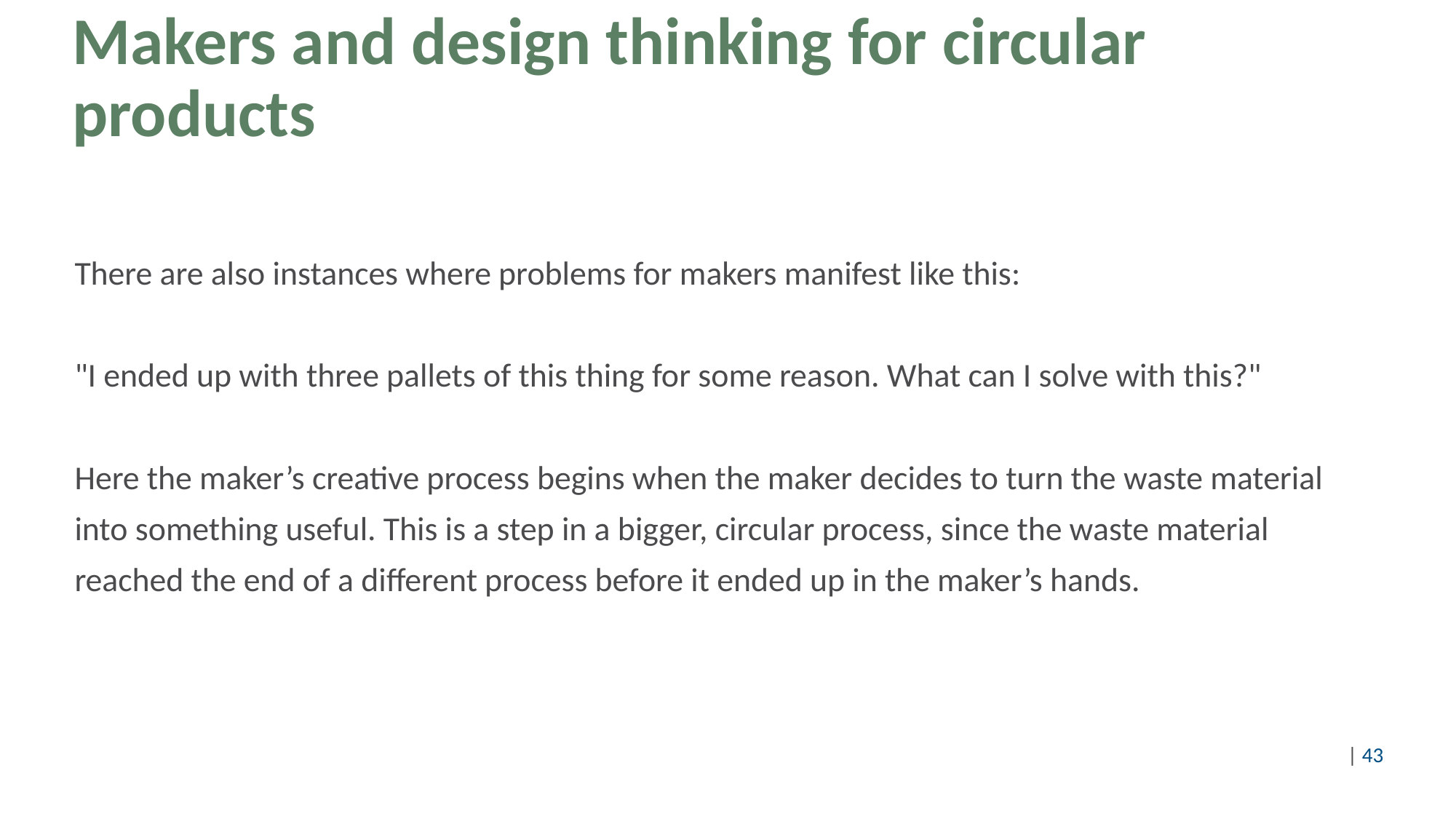

# Makers and design thinking for circular products

There are also instances where problems for makers manifest like this:

"I ended up with three pallets of this thing for some reason. What can I solve with this?"

Here the maker’s creative process begins when the maker decides to turn the waste material
into something useful. This is a step in a bigger, circular process, since the waste material
reached the end of a different process before it ended up in the maker’s hands.